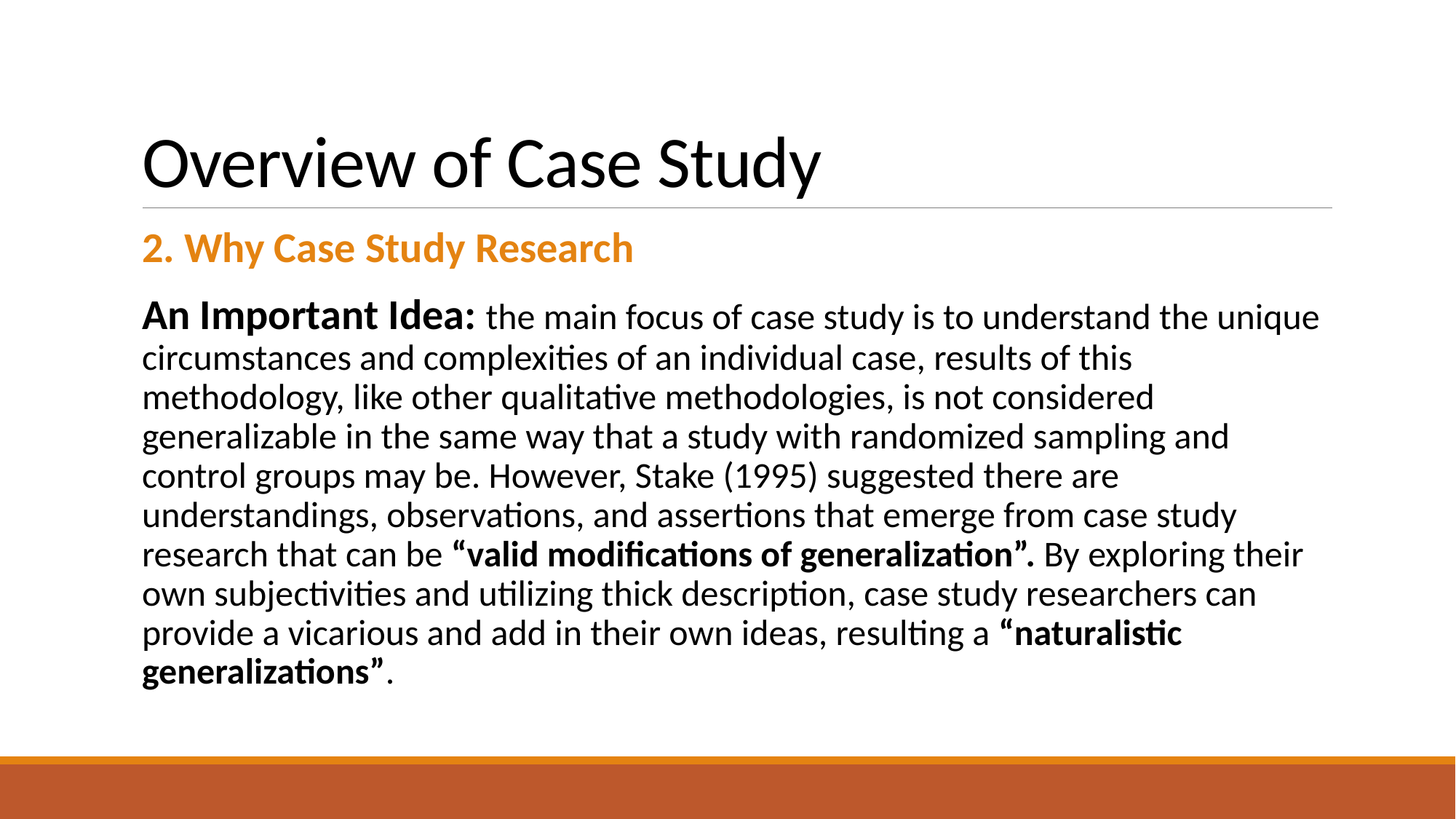

# Overview of Case Study
2. Why Case Study Research
An Important Idea: the main focus of case study is to understand the unique circumstances and complexities of an individual case, results of this methodology, like other qualitative methodologies, is not considered generalizable in the same way that a study with randomized sampling and control groups may be. However, Stake (1995) suggested there are understandings, observations, and assertions that emerge from case study research that can be “valid modifications of generalization”. By exploring their own subjectivities and utilizing thick description, case study researchers can provide a vicarious and add in their own ideas, resulting a “naturalistic generalizations”.